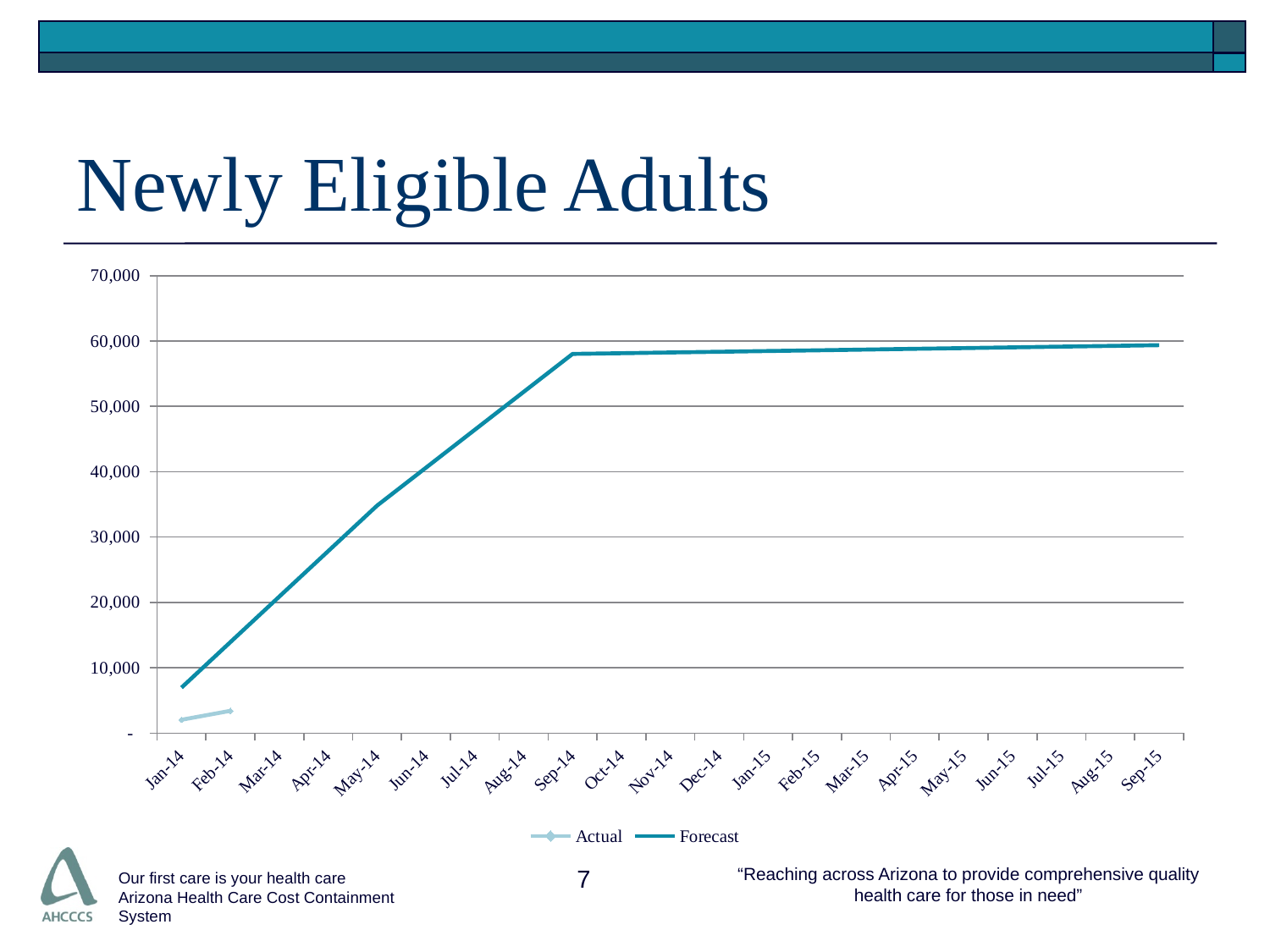

# Newly Eligible Adults

### Chart

| Category | Actual | Forecast |
|---|---|---|
| 41640 | 2045.4800035618246 | 6963.599999999999 |
| 41671 | 3417.6399936676025 | 13927.199999999999 |
| 41699 | None | 20890.799999999996 |
| 41730 | None | 27854.399999999998 |
| 41760 | None | 34817.99999999999 |
| 41791 | None | 40621.0 |
| 41821 | None | 46424.0 |
| 41852 | None | 52227.00000000001 |
| 41883 | None | 58029.99999999999 |
| 41913 | None | 58140.317092535064 |
| 41944 | None | 58250.843901783985 |
| 41974 | None | 58361.58082642569 |
| 42005 | None | 58472.528265897025 |
| 42036 | None | 58583.686620394146 |
| 42064 | None | 58695.056290874025 |
| 42095 | None | 58806.63767905584 |
| 42125 | None | 58918.43118742248 |
| 42156 | None | 59030.43721922196 |
| 42186 | None | 59142.656178468875 |
| 42217 | None | 59255.088469945855 |
| 42248 | None | 59367.73449920508 |
7